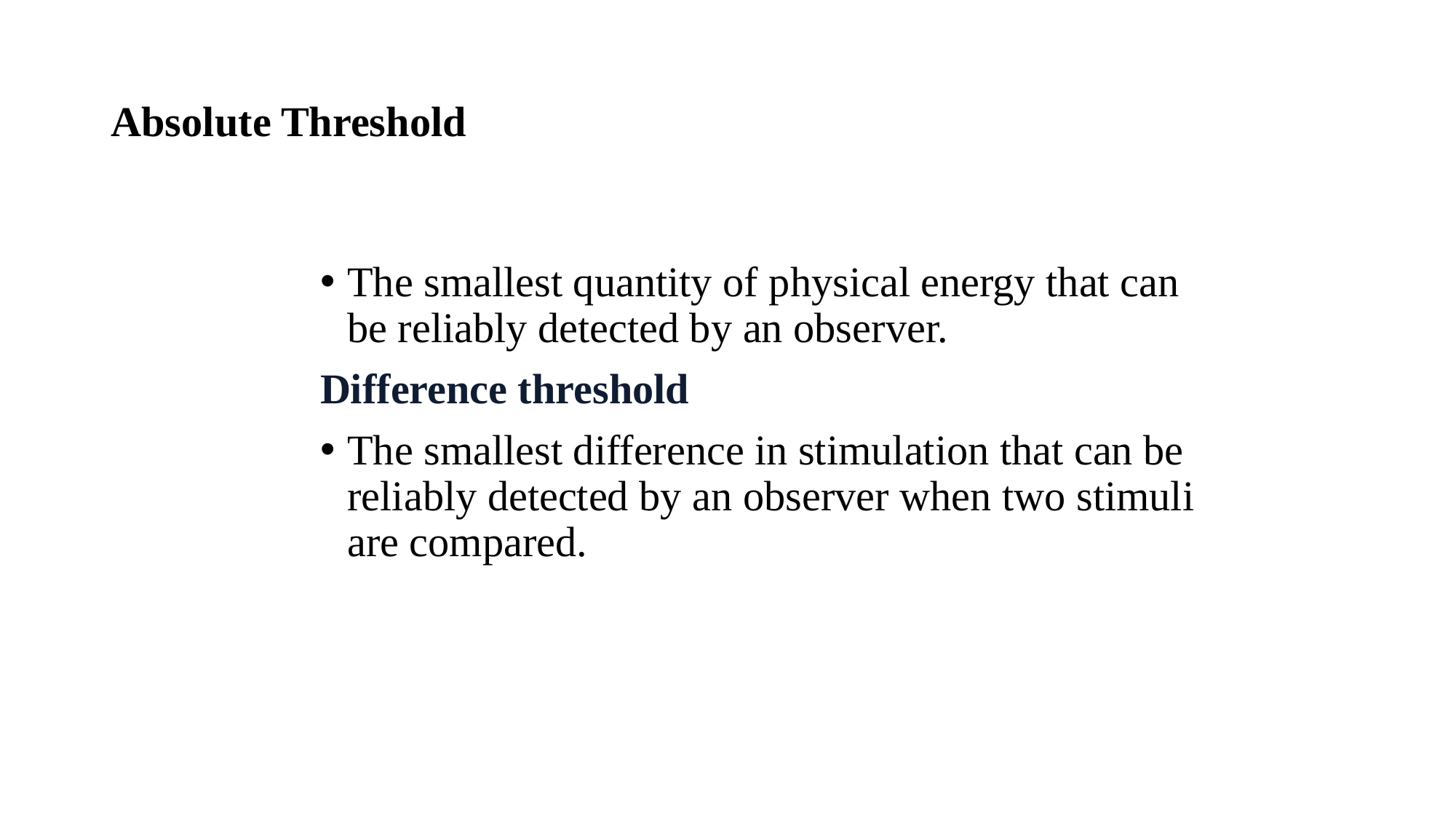

# Absolute Threshold
The smallest quantity of physical energy that can be reliably detected by an observer.
Difference threshold
The smallest difference in stimulation that can be reliably detected by an observer when two stimuli are compared.